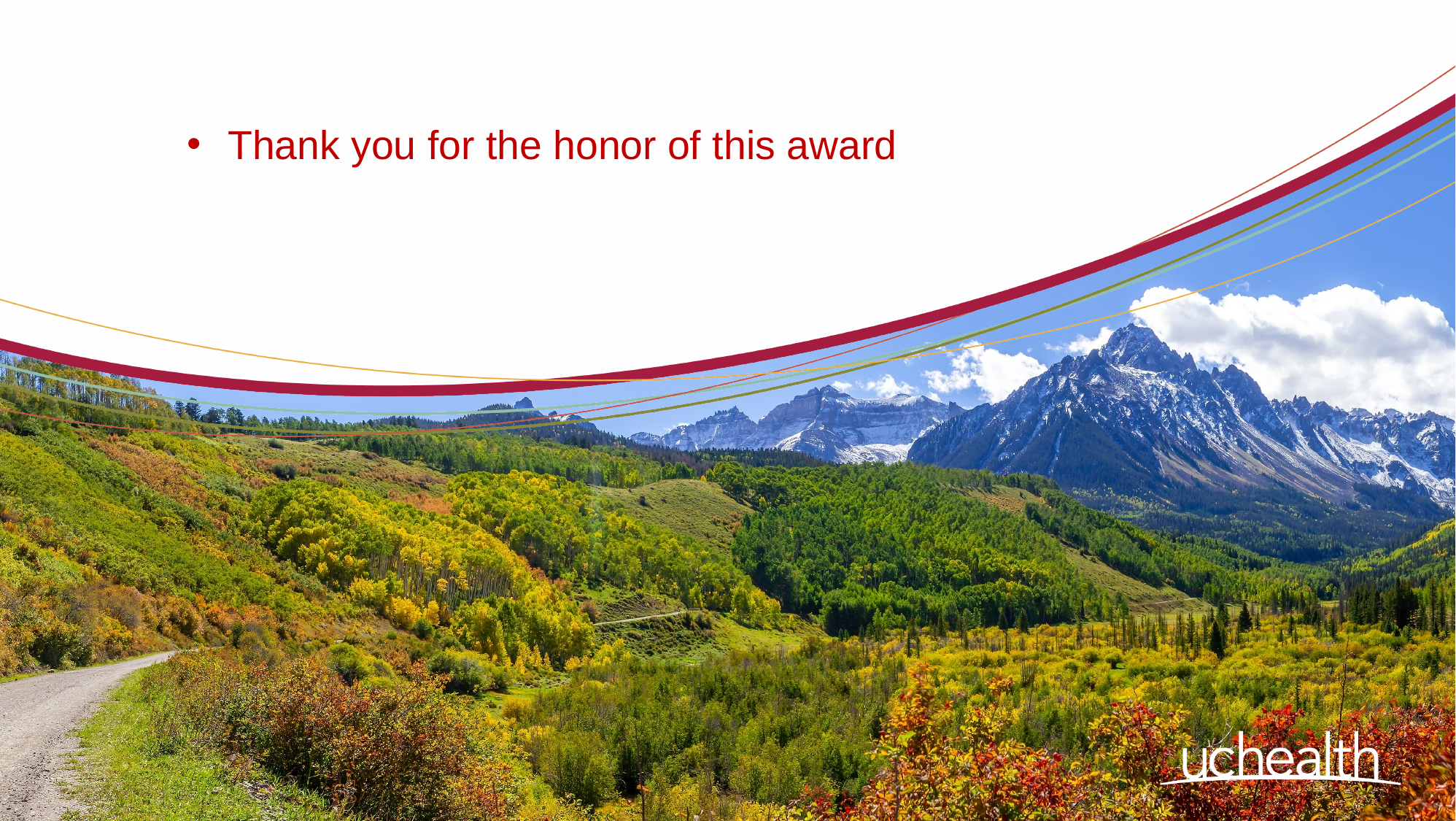

Thank you for the honor of this award